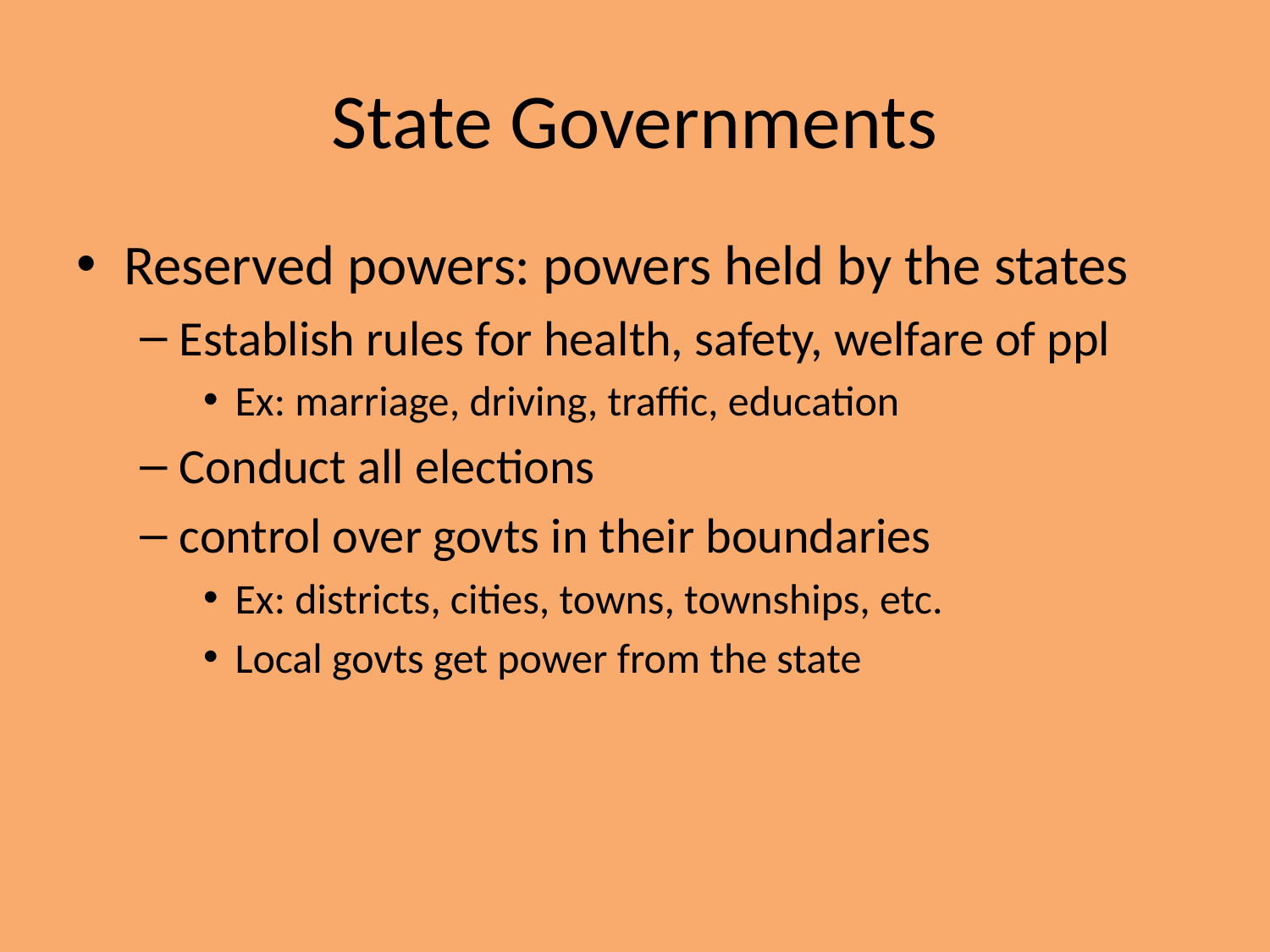

# State Governments
Reserved powers: powers held by the states
Establish rules for health, safety, welfare of ppl
Ex: marriage, driving, traffic, education
Conduct all elections
control over govts in their boundaries
Ex: districts, cities, towns, townships, etc.
Local govts get power from the state